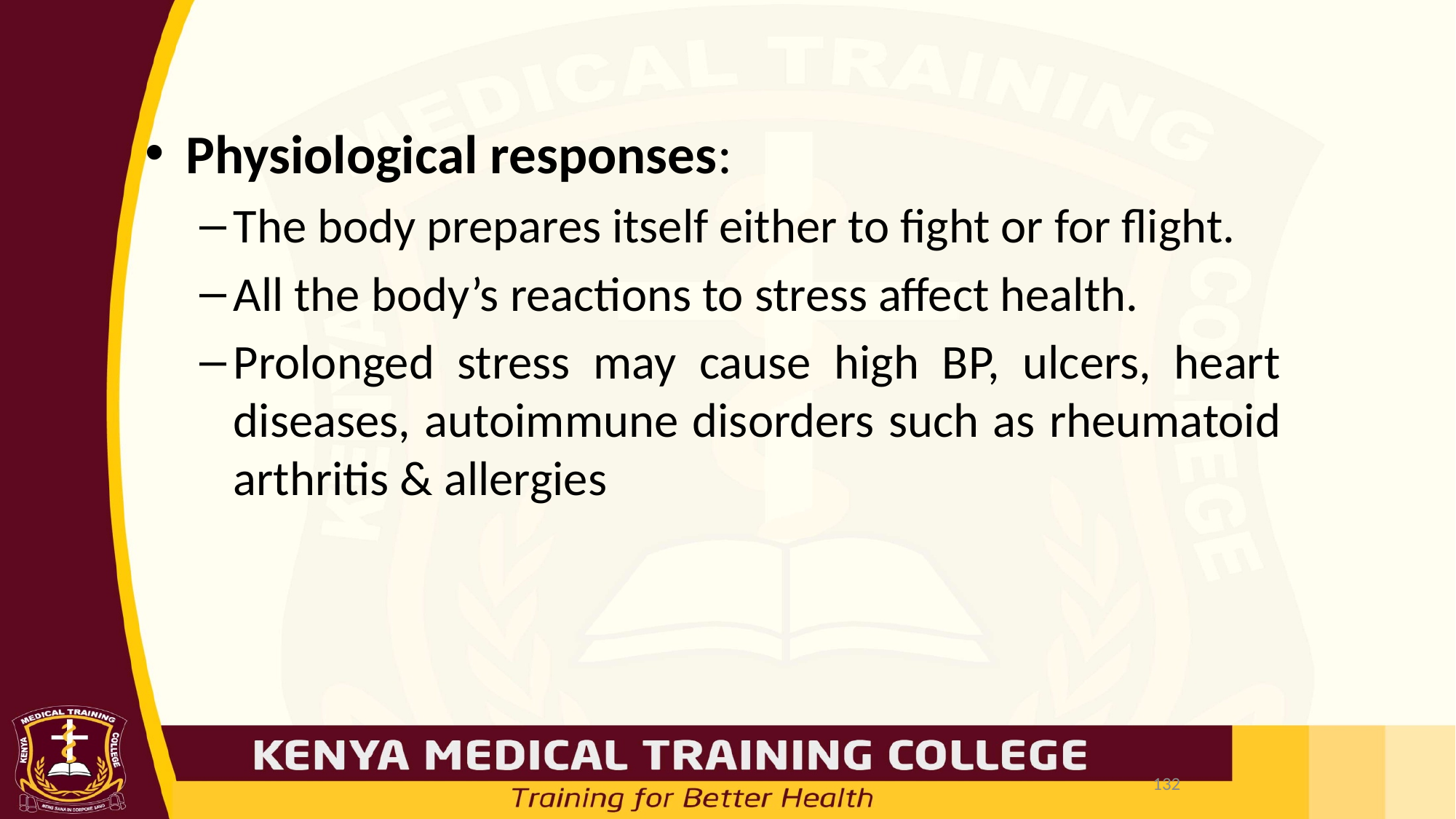

Physiological responses:
The body prepares itself either to fight or for flight.
All the body’s reactions to stress affect health.
Prolonged stress may cause high BP, ulcers, heart diseases, autoimmune disorders such as rheumatoid arthritis & allergies
132